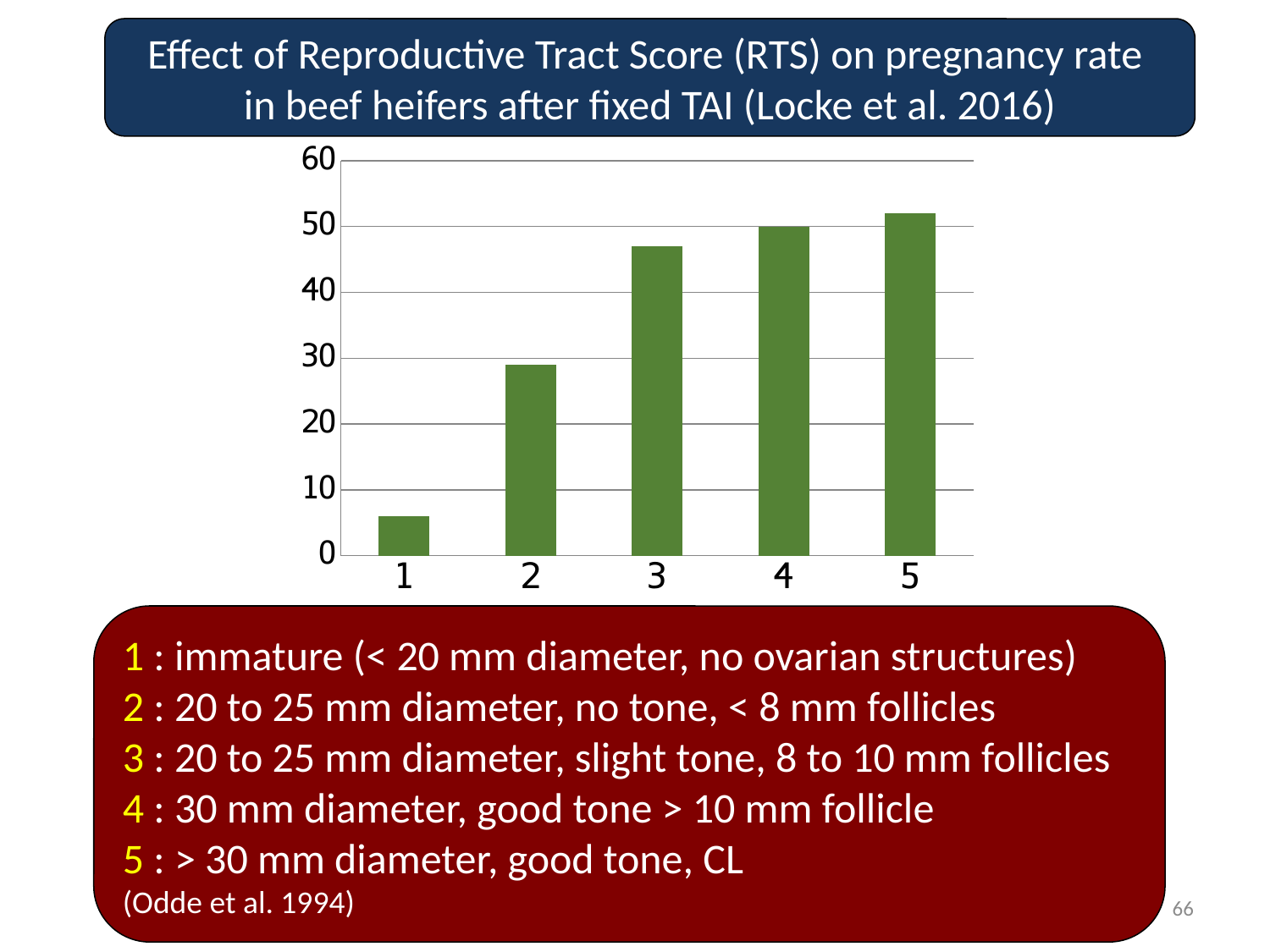

Effect of Reproductive Tract Score (RTS) on pregnancy rate
in beef heifers after fixed TAI (Locke et al. 2016)

### Chart

| Category | PR |
|---|---|
| 1 | 6.0 |
| 2 | 29.0 |
| 3 | 47.0 |
| 4 | 50.0 |
| 5 | 52.0 |
1 : immature (< 20 mm diameter, no ovarian structures)
2 : 20 to 25 mm diameter, no tone, < 8 mm follicles
3 : 20 to 25 mm diameter, slight tone, 8 to 10 mm follicles
4 : 30 mm diameter, good tone > 10 mm follicle
5 : > 30 mm diameter, good tone, CL
(Odde et al. 1994)
66